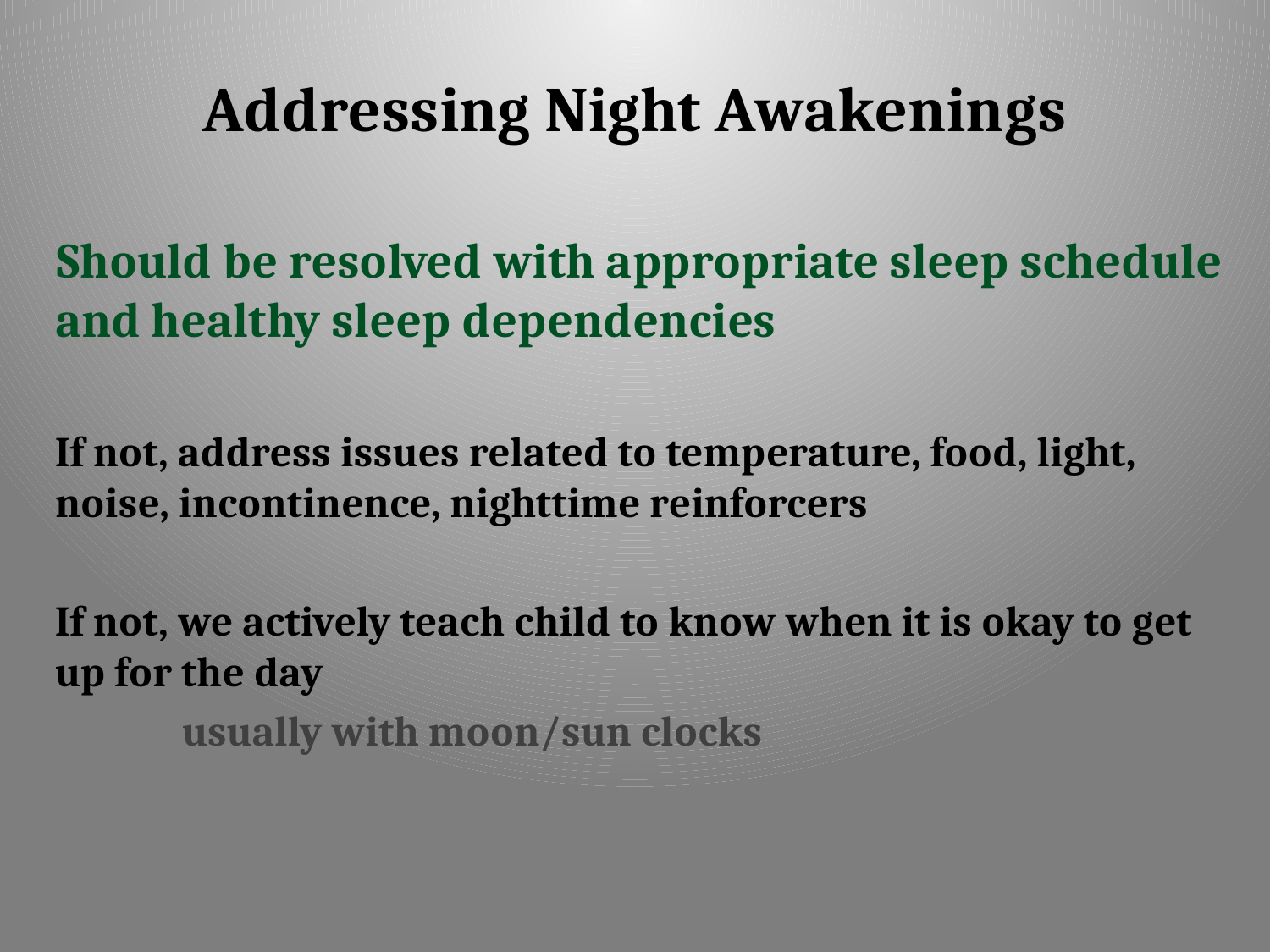

# Addressing Night Awakenings
Should be resolved with appropriate sleep schedule and healthy sleep dependencies

If not, address issues related to temperature, food, light, noise, incontinence, nighttime reinforcers

If not, we actively teach child to know when it is okay to get up for the day
	usually with moon/sun clocks